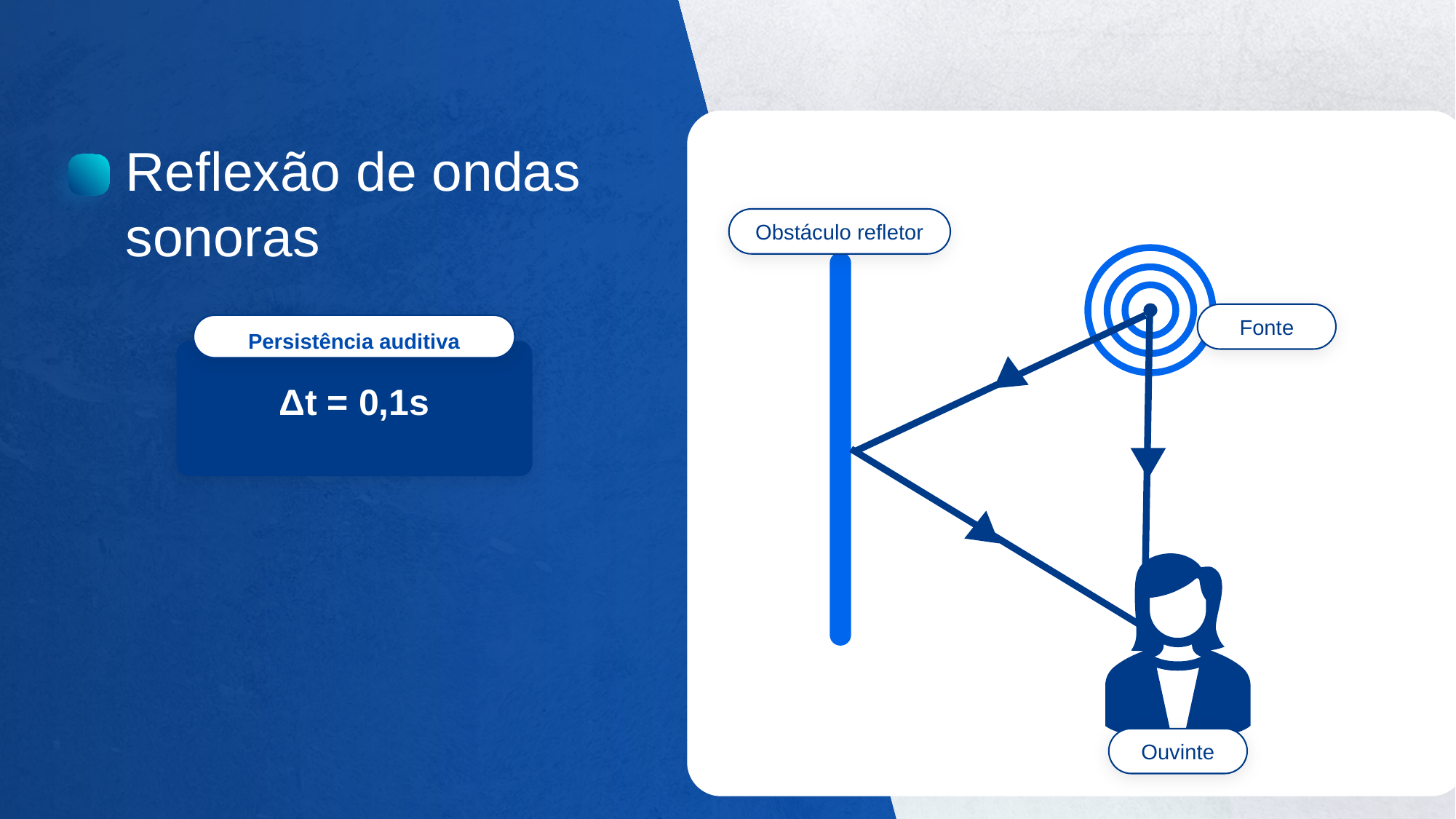

Reflexão de ondas sonoras

Obstáculo refletor

Fonte

Ouvinte
Persistência auditiva
Δt = 0,1s